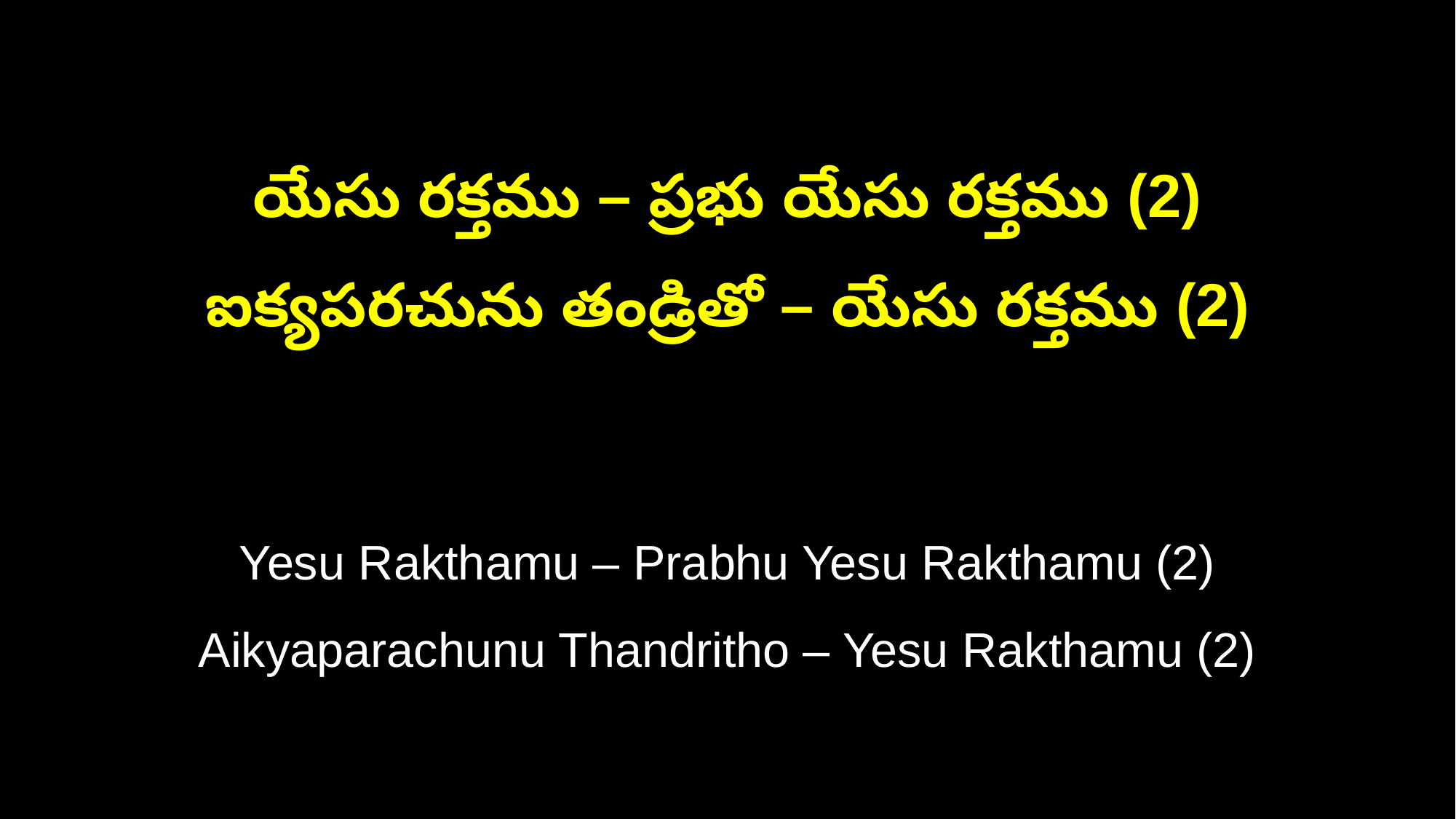

యేసు రక్తము – ప్రభు యేసు రక్తము (2)
ఐక్యపరచును తండ్రితో – యేసు రక్తము (2)
Yesu Rakthamu – Prabhu Yesu Rakthamu (2)
Aikyaparachunu Thandritho – Yesu Rakthamu (2)